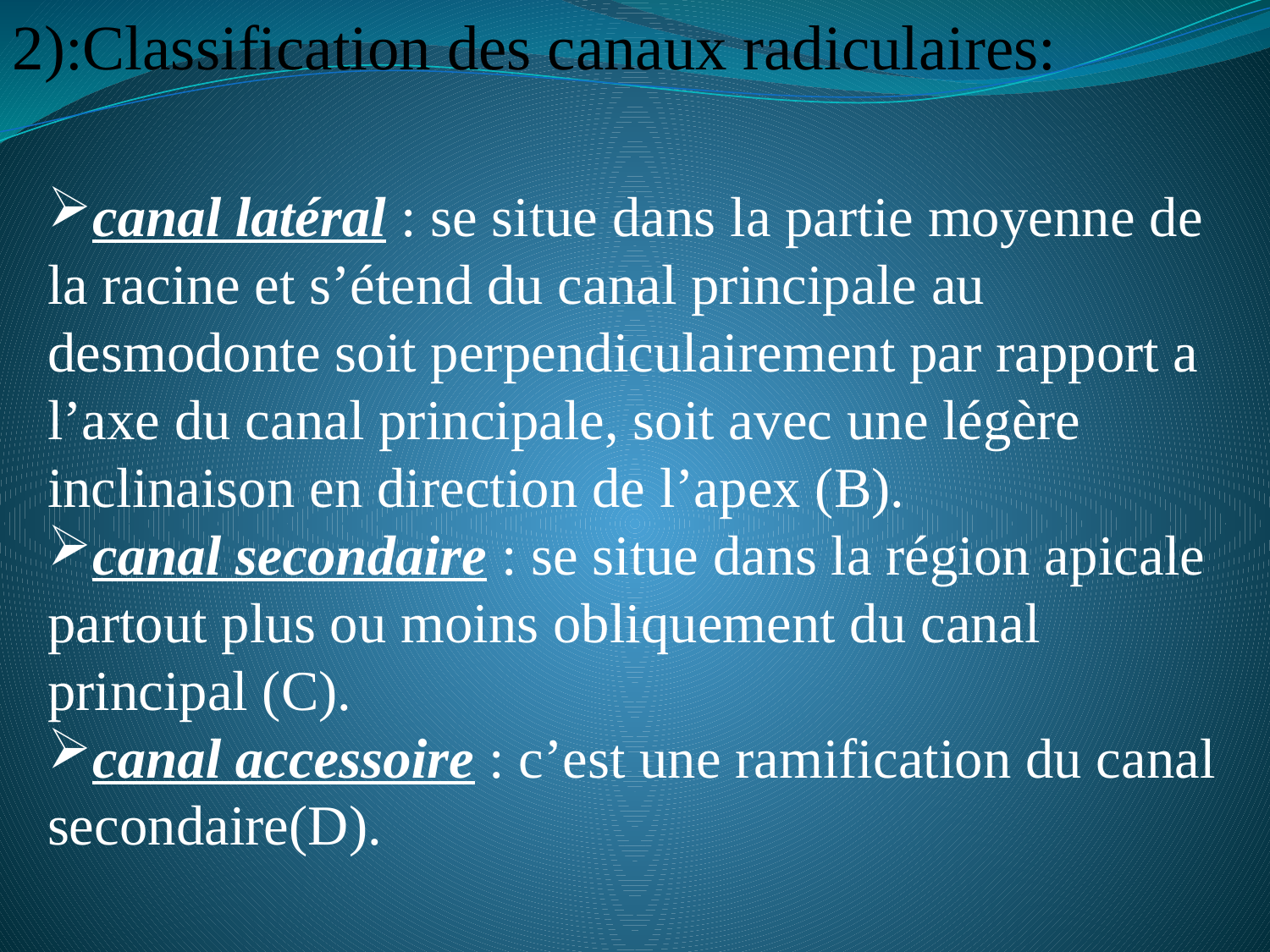

2):Classification des canaux radiculaires:

canal latéral : se situe dans la partie moyenne de la racine et s’étend du canal principale au desmodonte soit perpendiculairement par rapport a l’axe du canal principale, soit avec une légère inclinaison en direction de l’apex (B).
canal secondaire : se situe dans la région apicale partout plus ou moins obliquement du canal principal (C).
canal accessoire : c’est une ramification du canal secondaire(D).